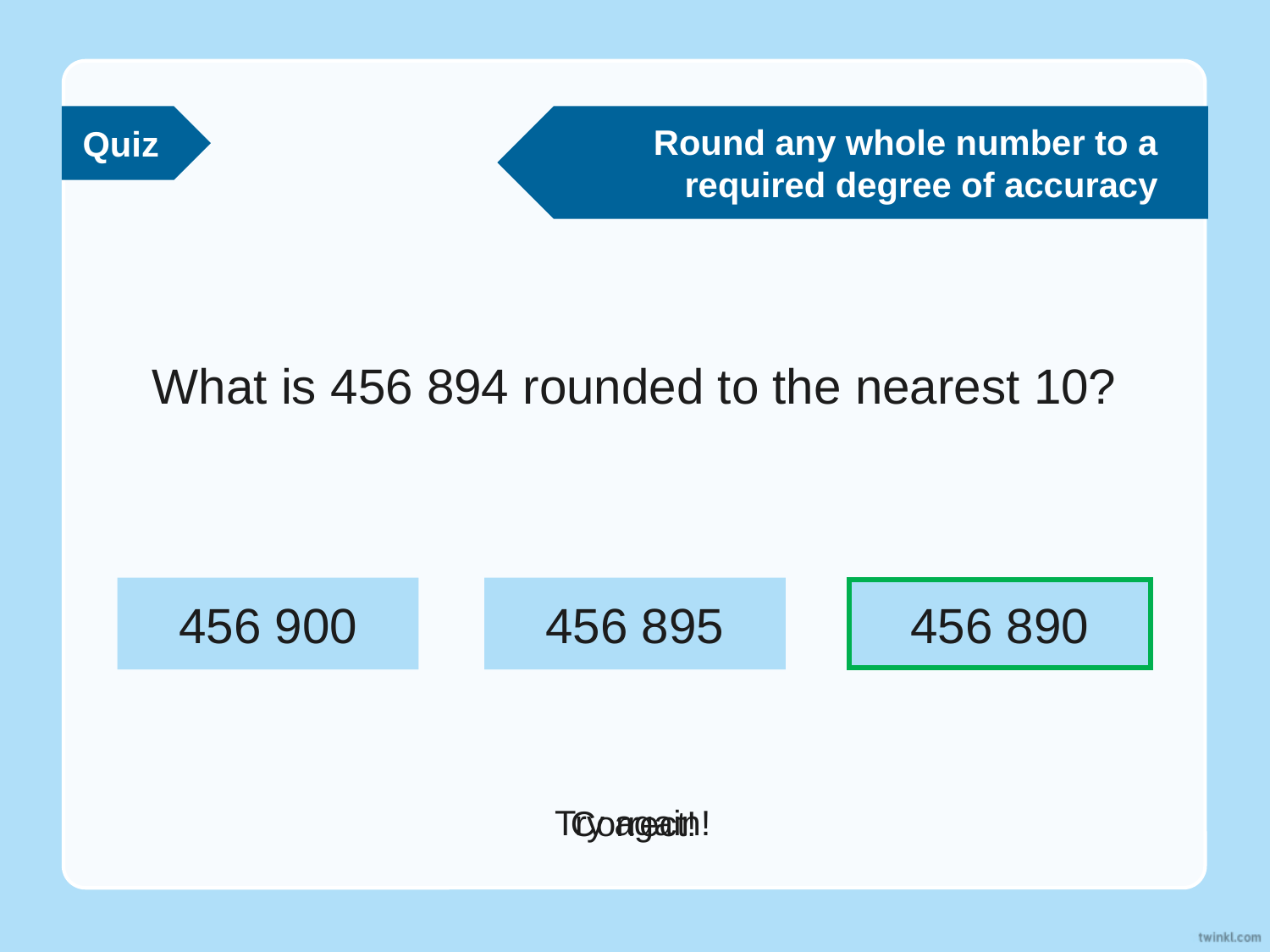

Quiz
Round any whole number to a
required degree of accuracy
What is 456 894 rounded to the nearest 10?
456 900
456 895
456 890
456 890
Try again!
Correct!